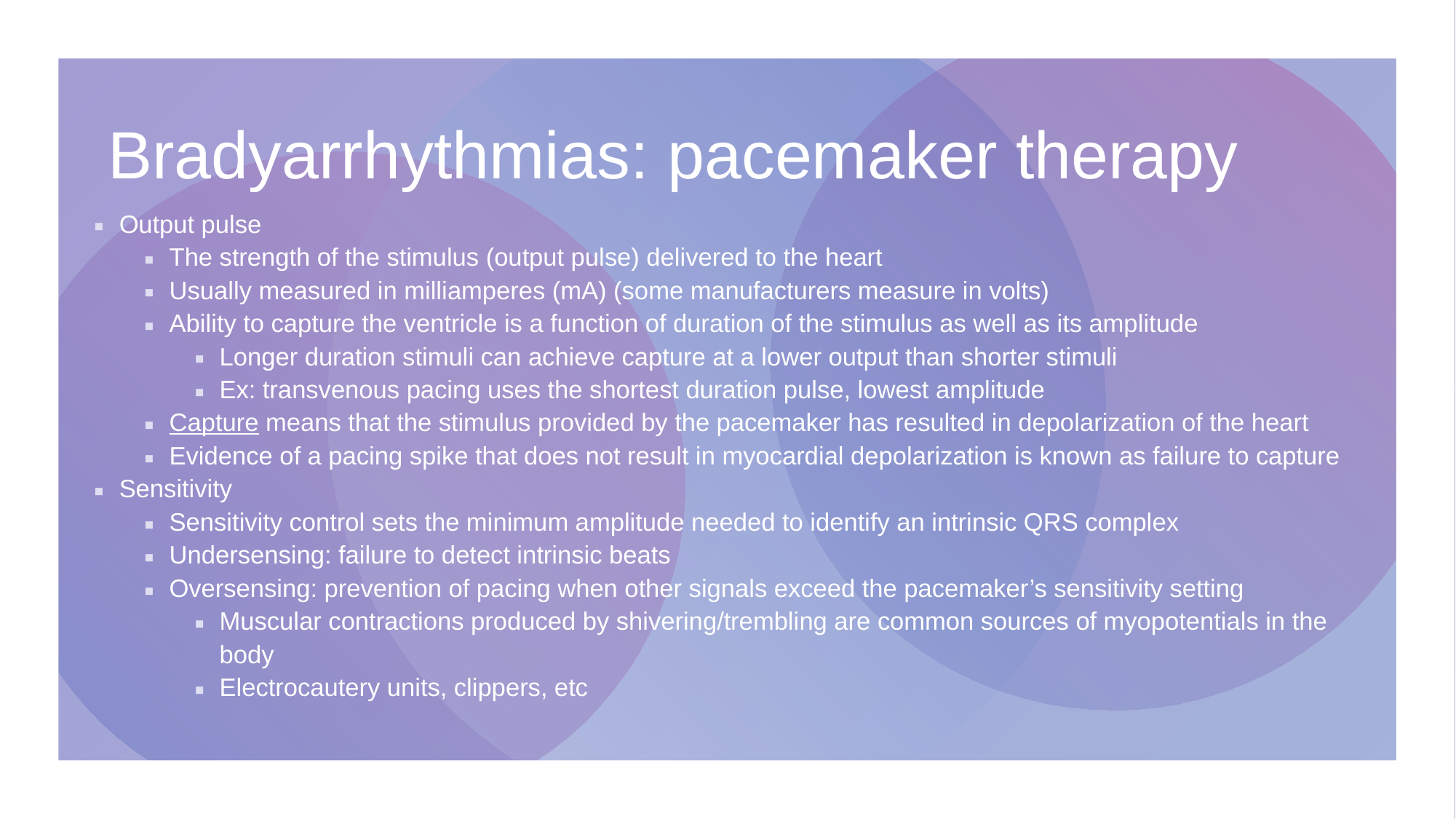

# Bradyarrhythmias: pacemaker therapy

Output pulse
The strength of the stimulus (output pulse) delivered to the heart
Usually measured in milliamperes (mA) (some manufacturers measure in volts)
Ability to capture the ventricle is a function of duration of the stimulus as well as its amplitude
Longer duration stimuli can achieve capture at a lower output than shorter stimuli
Ex: transvenous pacing uses the shortest duration pulse, lowest amplitude
Capture means that the stimulus provided by the pacemaker has resulted in depolarization of the heart
Evidence of a pacing spike that does not result in myocardial depolarization is known as failure to capture
Sensitivity
Sensitivity control sets the minimum amplitude needed to identify an intrinsic QRS complex
Undersensing: failure to detect intrinsic beats
Oversensing: prevention of pacing when other signals exceed the pacemaker’s sensitivity setting
Muscular contractions produced by shivering/trembling are common sources of myopotentials in the body
Electrocautery units, clippers, etc